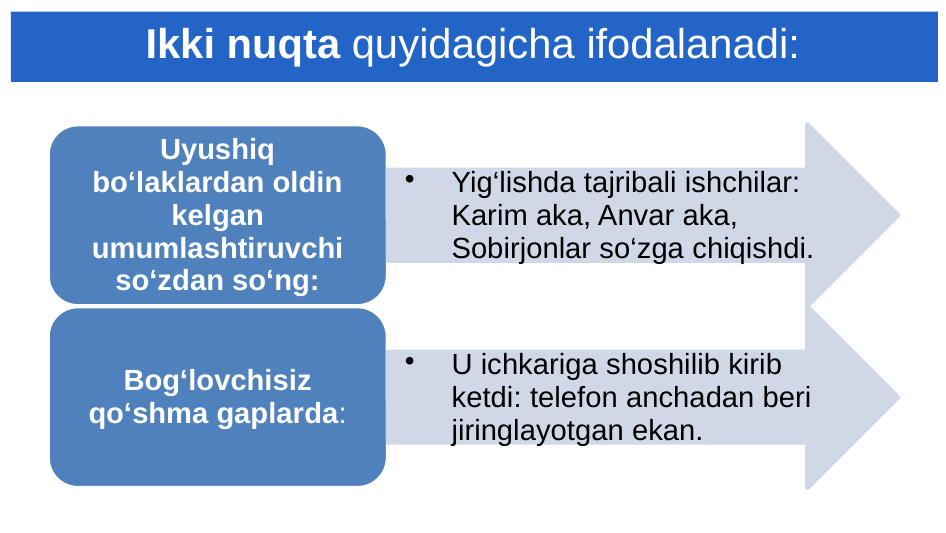

# Ikki nuqta quyidagicha ifodalanadi:
Uyushiq bo‘laklardan oldin kelgan umumlashtiruvchi so‘zdan so‘ng:
Yig‘lishda tajribali ishchilar: Karim aka, Anvar aka, Sobirjonlar so‘zga chiqishdi.
Bog‘lovchisiz qo‘shma gaplarda:
U ichkariga shoshilib kirib ketdi: telefon anchadan beri jiringlayotgan ekan.